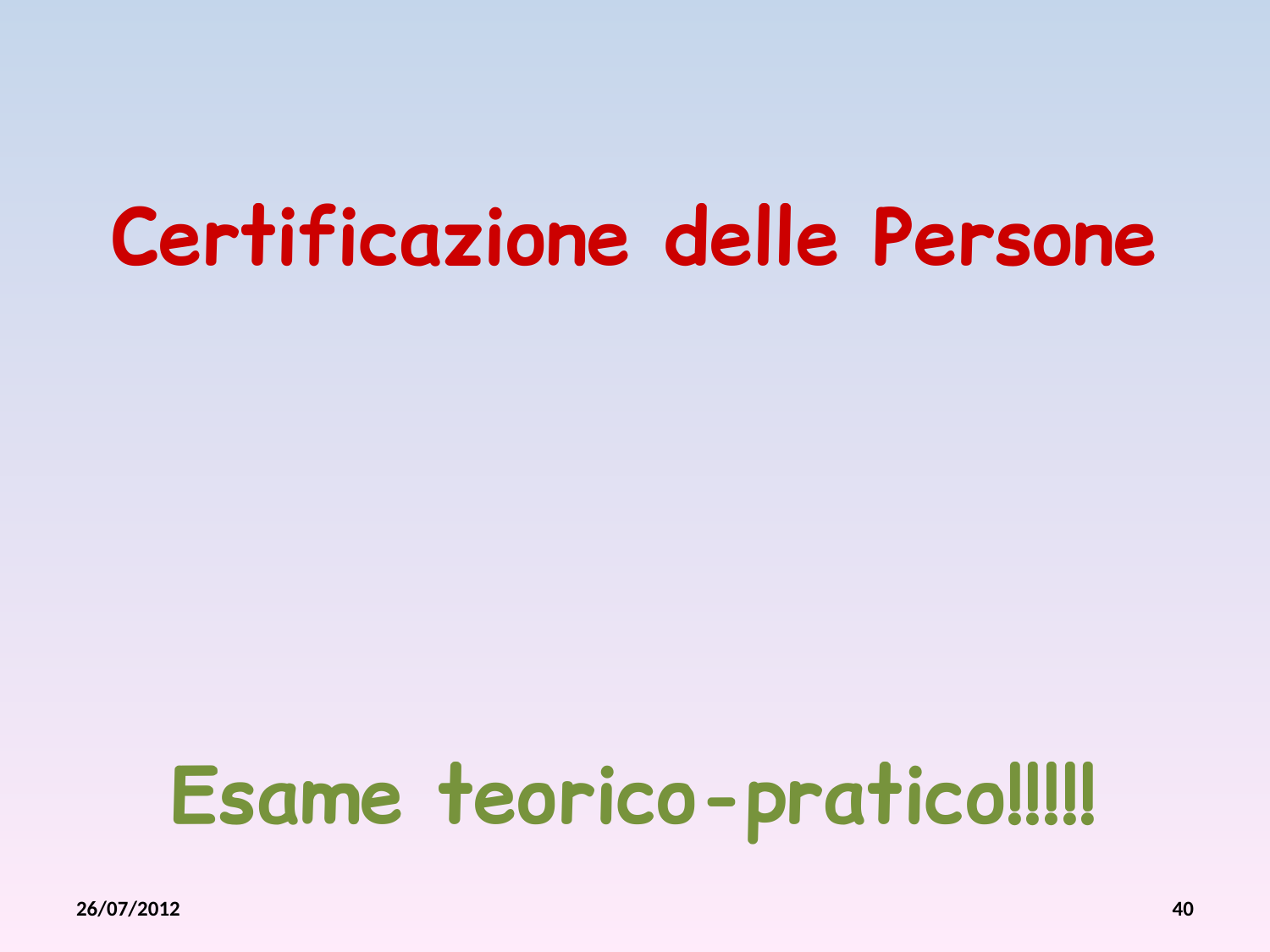

Certificazione delle Persone

Esame teorico-pratico!!!!!
26/07/2012
40